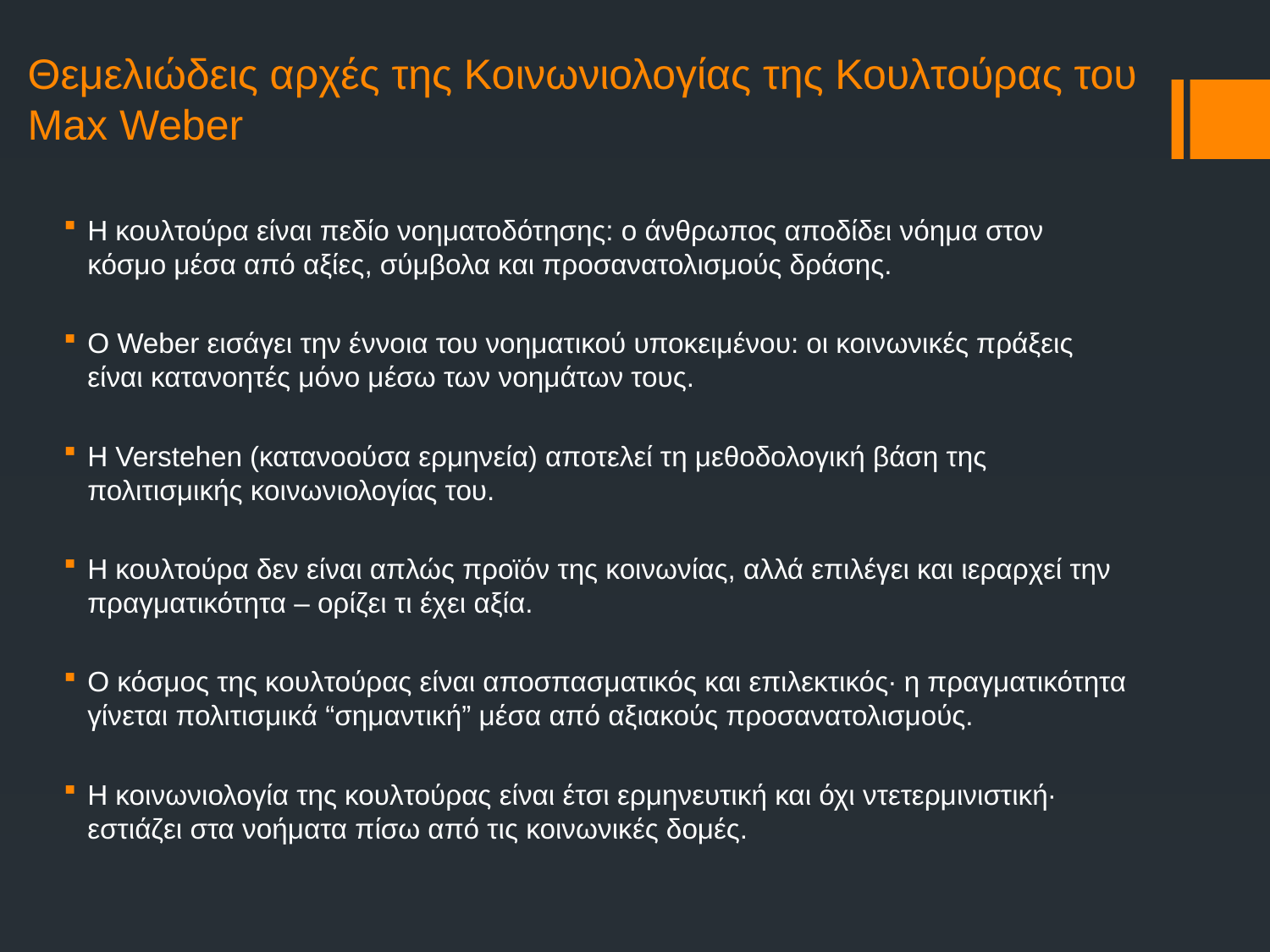

# Θεμελιώδεις αρχές της Κοινωνιολογίας της Κουλτούρας του Max Weber
Η κουλτούρα είναι πεδίο νοηματοδότησης: ο άνθρωπος αποδίδει νόημα στον κόσμο μέσα από αξίες, σύμβολα και προσανατολισμούς δράσης.

Ο Weber εισάγει την έννοια του νοηματικού υποκειμένου: οι κοινωνικές πράξεις είναι κατανοητές μόνο μέσω των νοημάτων τους.

Η Verstehen (κατανοούσα ερμηνεία) αποτελεί τη μεθοδολογική βάση της πολιτισμικής κοινωνιολογίας του.

Η κουλτούρα δεν είναι απλώς προϊόν της κοινωνίας, αλλά επιλέγει και ιεραρχεί την πραγματικότητα – ορίζει τι έχει αξία.

Ο κόσμος της κουλτούρας είναι αποσπασματικός και επιλεκτικός∙ η πραγματικότητα γίνεται πολιτισμικά “σημαντική” μέσα από αξιακούς προσανατολισμούς.

Η κοινωνιολογία της κουλτούρας είναι έτσι ερμηνευτική και όχι ντετερμινιστική∙ εστιάζει στα νοήματα πίσω από τις κοινωνικές δομές.